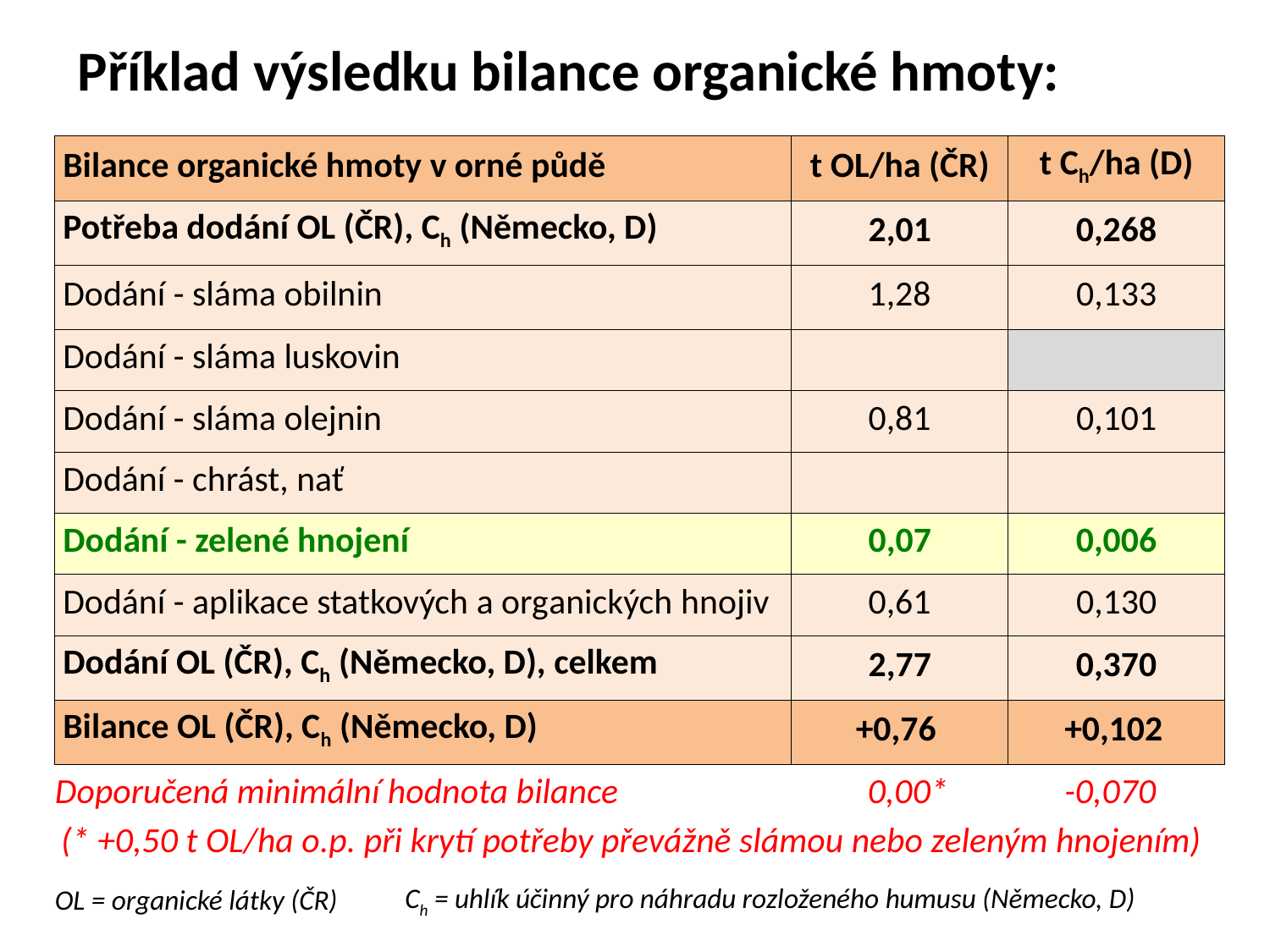

Příklad výsledku bilance organické hmoty:
| Bilance organické hmoty v orné půdě | t OL/ha (ČR) | t Ch/ha (D) |
| --- | --- | --- |
| Potřeba dodání OL (ČR), Ch (Německo, D) | 2,01 | 0,268 |
| Dodání - sláma obilnin | 1,28 | 0,133 |
| Dodání - sláma luskovin |  |  |
| Dodání - sláma olejnin | 0,81 | 0,101 |
| Dodání - chrást, nať |  |  |
| Dodání - zelené hnojení | 0,07 | 0,006 |
| Dodání - aplikace statkových a organických hnojiv | 0,61 | 0,130 |
| Dodání OL (ČR), Ch (Německo, D), celkem | 2,77 | 0,370 |
| Bilance OL (ČR), Ch (Německo, D) | +0,76 | +0,102 |
| Doporučená minimální hodnota bilance | 0,00\* | -0,070 |
| (\* +0,50 t OL/ha o.p. při krytí potřeby převážně slámou nebo zeleným hnojením) |
| --- |
| OL = organické látky (ČR) |
| --- |
| Ch = uhlík účinný pro náhradu rozloženého humusu (Německo, D) |
| --- |